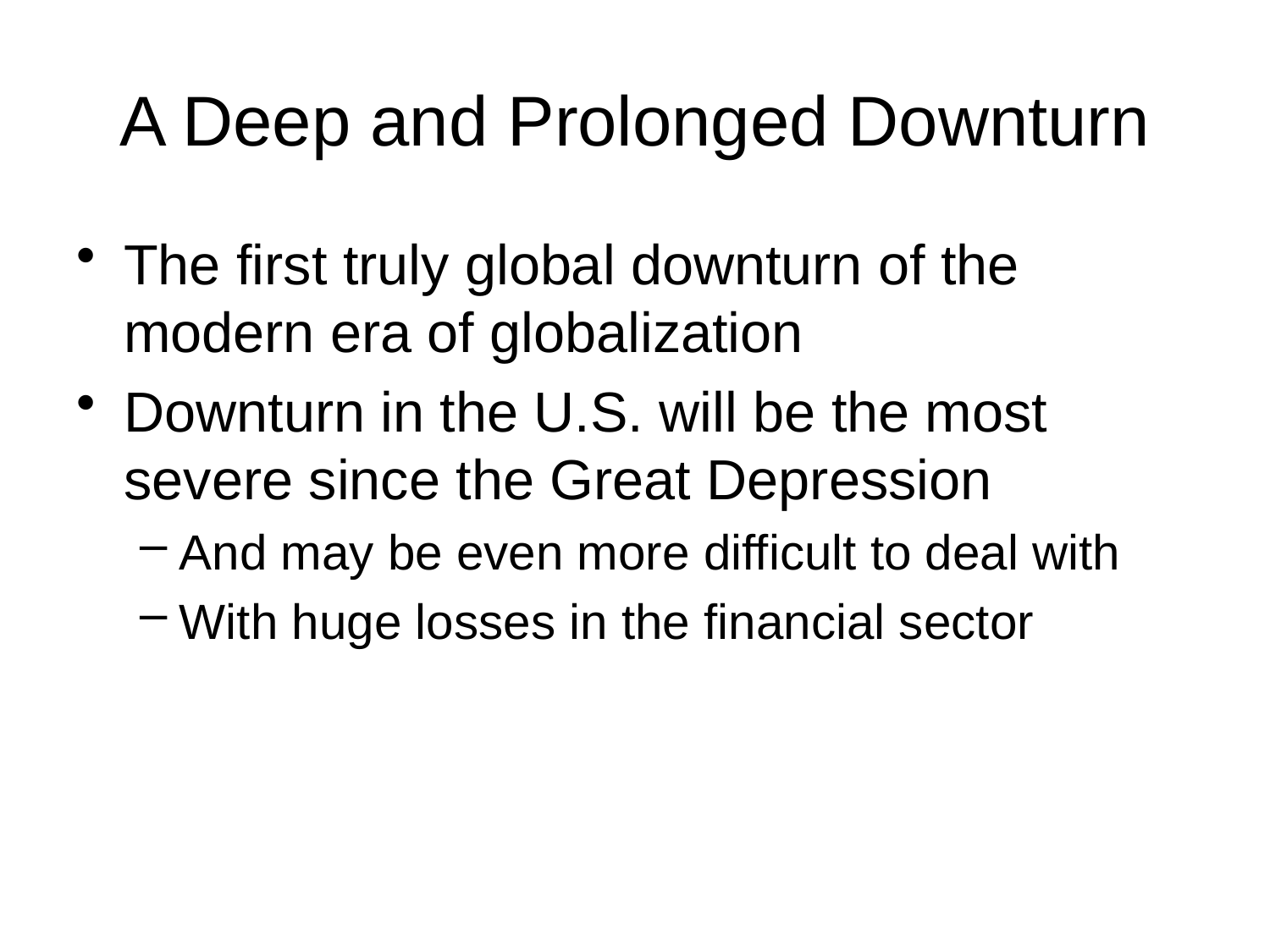

# A Deep and Prolonged Downturn
The first truly global downturn of the modern era of globalization
Downturn in the U.S. will be the most severe since the Great Depression
And may be even more difficult to deal with
With huge losses in the financial sector